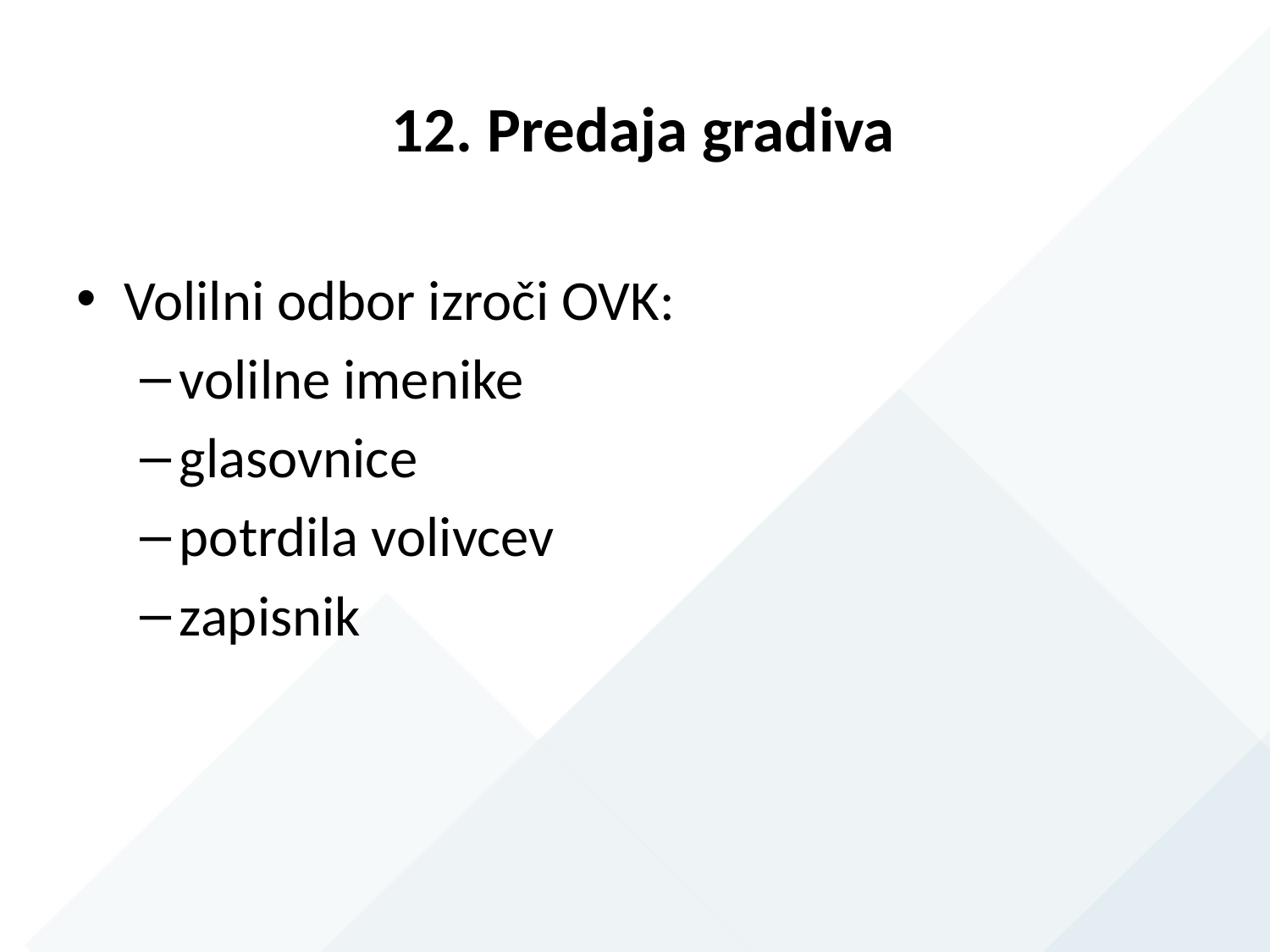

# 12. Predaja gradiva
Volilni odbor izroči OVK:
volilne imenike
glasovnice
potrdila volivcev
zapisnik